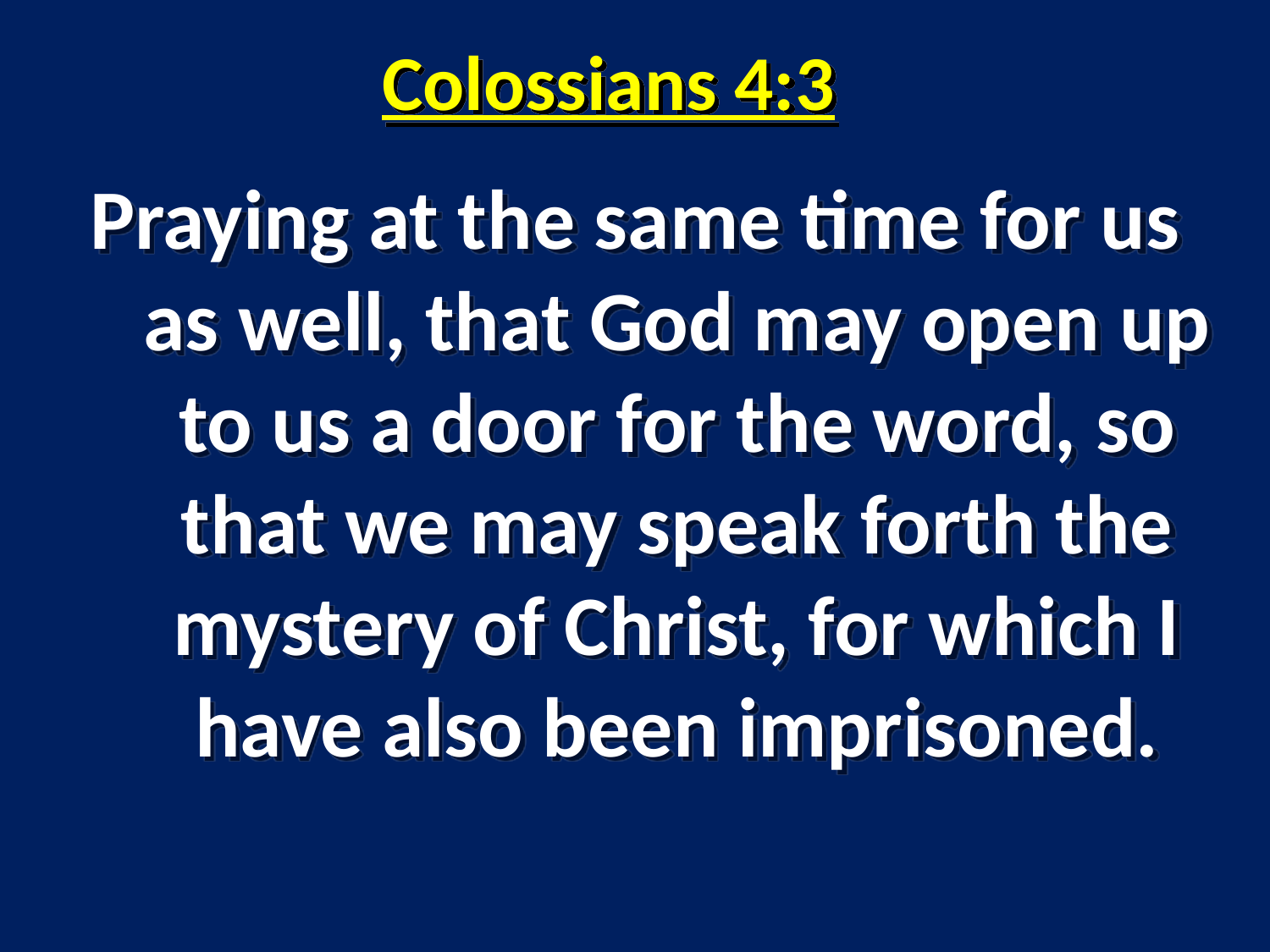

# Colossians 4:3

Praying at the same time for us as well, that God may open up to us a door for the word, so that we may speak forth the mystery of Christ, for which I have also been imprisoned.